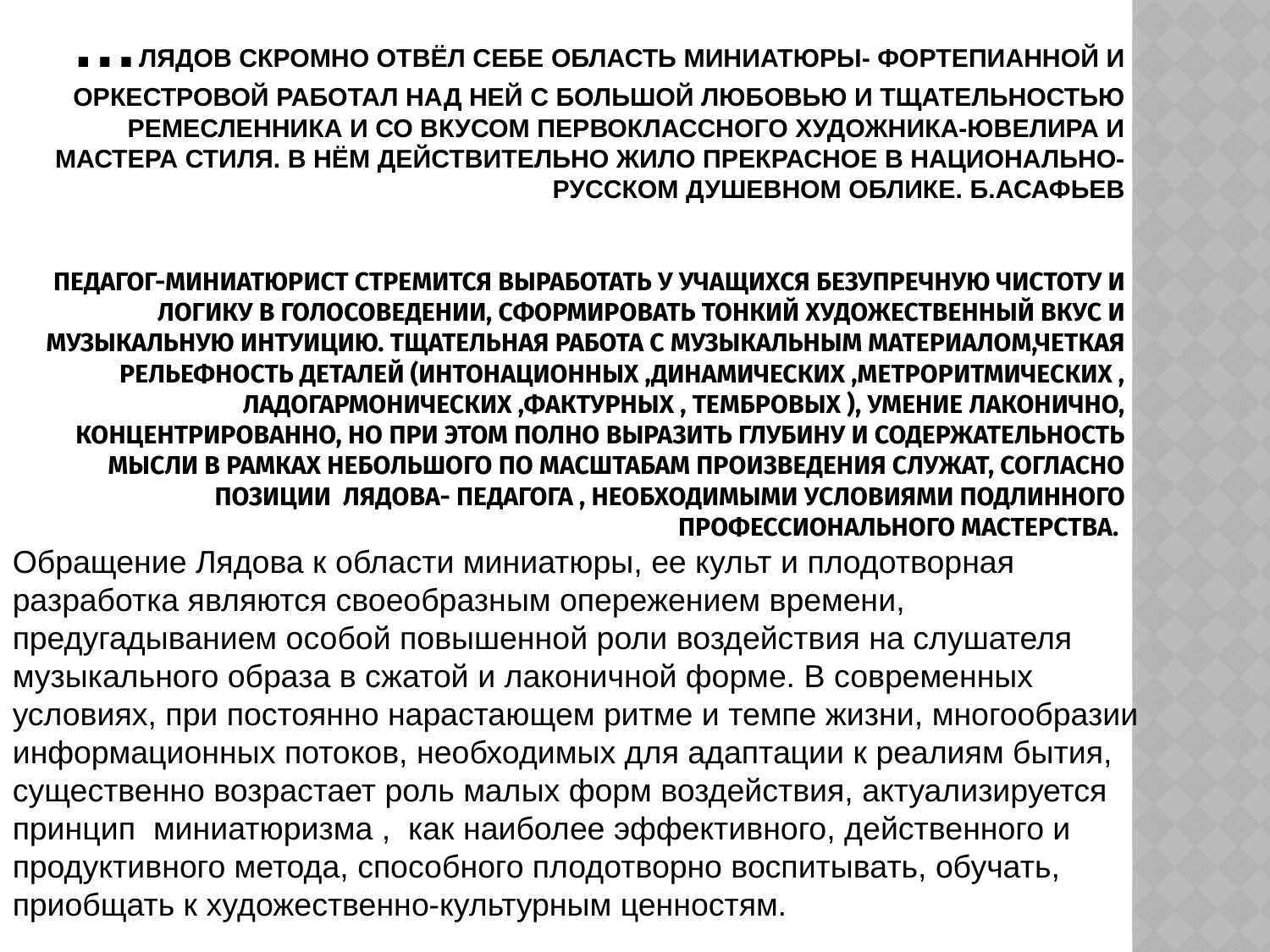

# …Лядов скромно отвёл себе область миниатюры- фортепианной и оркестровой работал над ней с большой любовью и тщательностью ремесленника и со вкусом первоклассного художника-ювелира и мастера стиля. В нём действительно жило прекрасное в национально-русском душевном облике. Б.Асафьев Педагог-миниатюрист стремится выработать у учащихся безупречную чистоту и логику в голосоведении, сформировать тонкий художественный вкус и музыкальную интуицию. Тщательная работа с музыкальным материалом,четкая рельефность деталей (интонационных ,динамических ,метроритмических , ладогармонических ,фактурных , тембровых ), умение лаконично, концентрированно, но при этом полно выразить глубину и содержательность мысли в рамках небольшого по масштабам произведения служат, согласно позиции  Лядова- педагога , необходимыми условиями подлинного профессионального мастерства.

Обращение Лядова к области миниатюры, ее культ и плодотворная разработка являются своеобразным опережением времени, предугадыванием особой повышенной роли воздействия на слушателя музыкального образа в сжатой и лаконичной форме. В современных условиях, при постоянно нарастающем ритме и темпе жизни, многообразии информационных потоков, необходимых для адаптации к реалиям бытия, существенно возрастает роль малых форм воздействия, актуализируется принцип  миниатюризма ,  как наиболее эффективного, действенного и продуктивного метода, способного плодотворно воспитывать, обучать, приобщать к художественно-культурным ценностям.